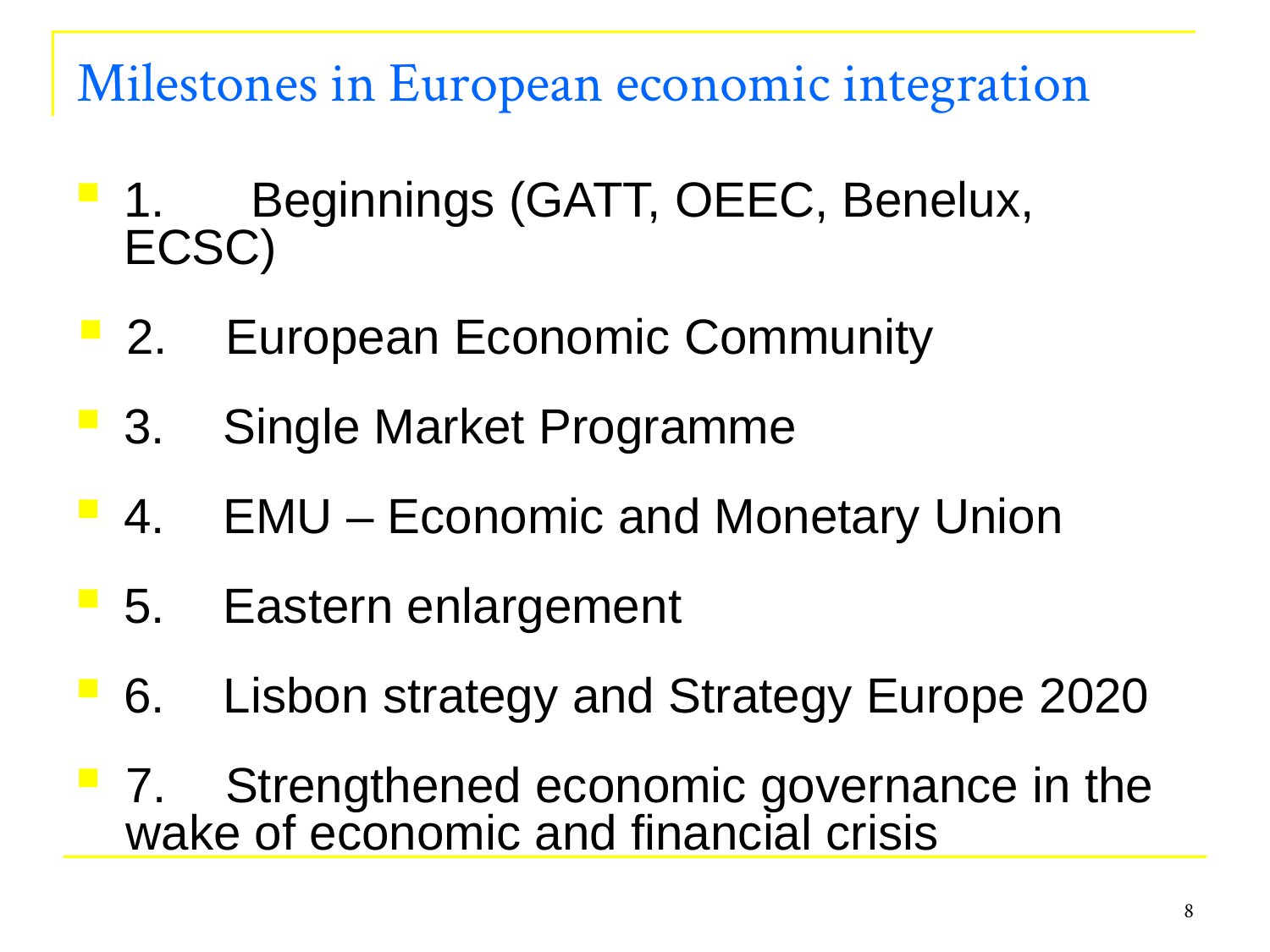

# Milestones in European economic integration
1.		Beginnings (GATT, OEEC, Benelux, ECSC)
2. 	European Economic Community
3. 	Single Market Programme
4.	EMU – Economic and Monetary Union
5.	Eastern enlargement
6.	Lisbon strategy and Strategy Europe 2020
7.	Strengthened economic governance in the wake of economic and financial crisis
8